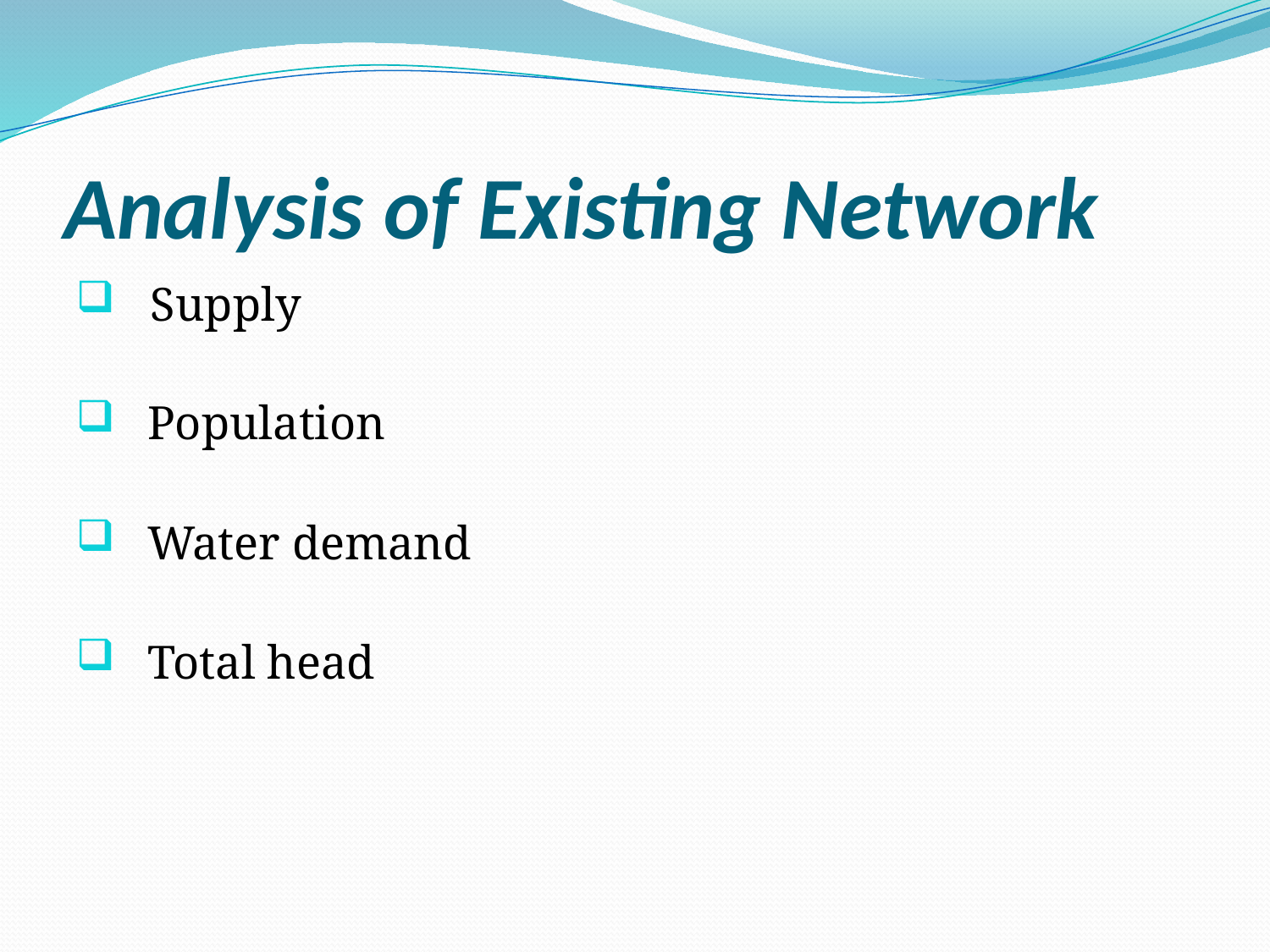

# Analysis of Existing Network
   Supply
Population
Water demand
Total head